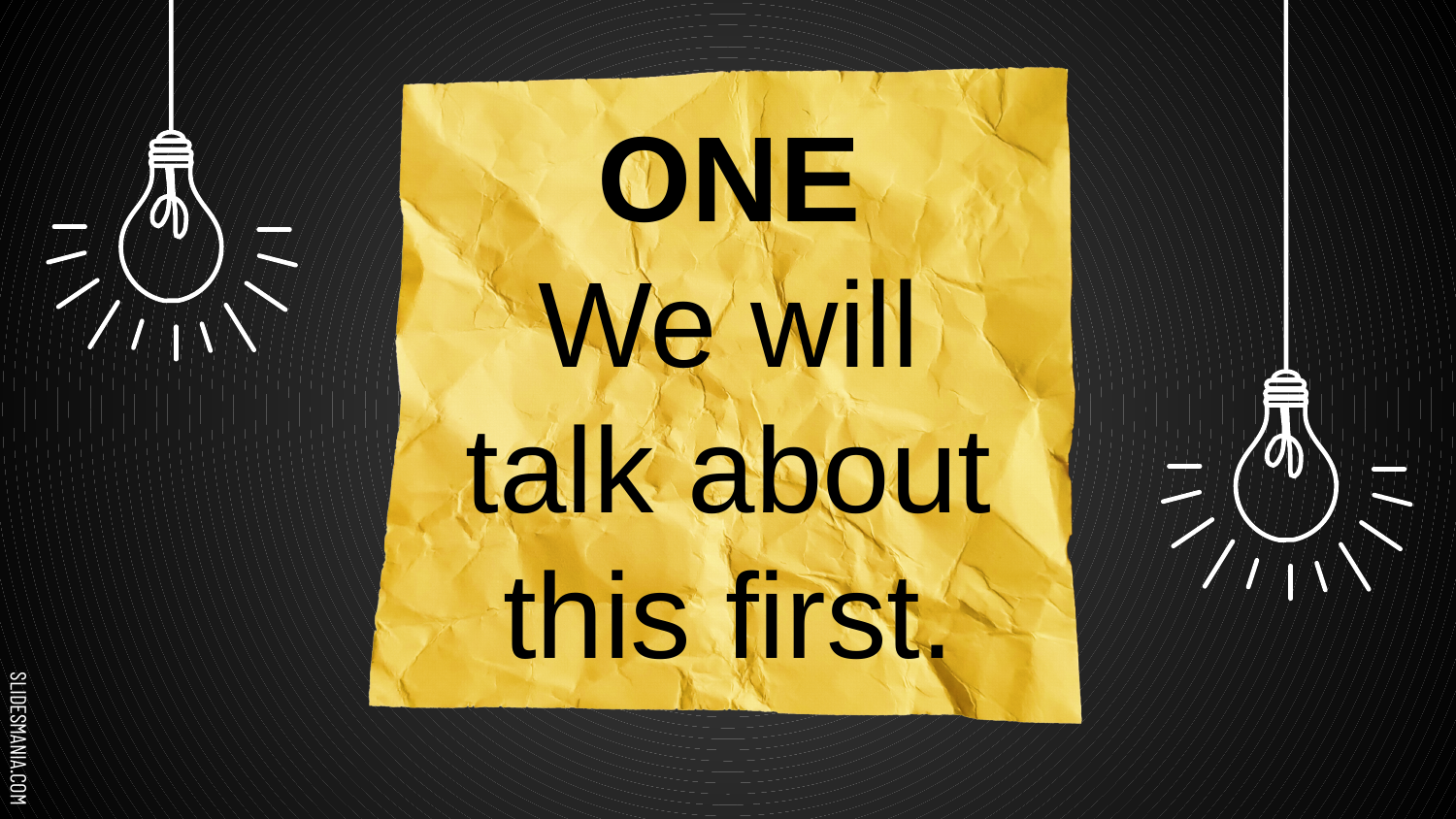

# ONE
We will talk about this first.